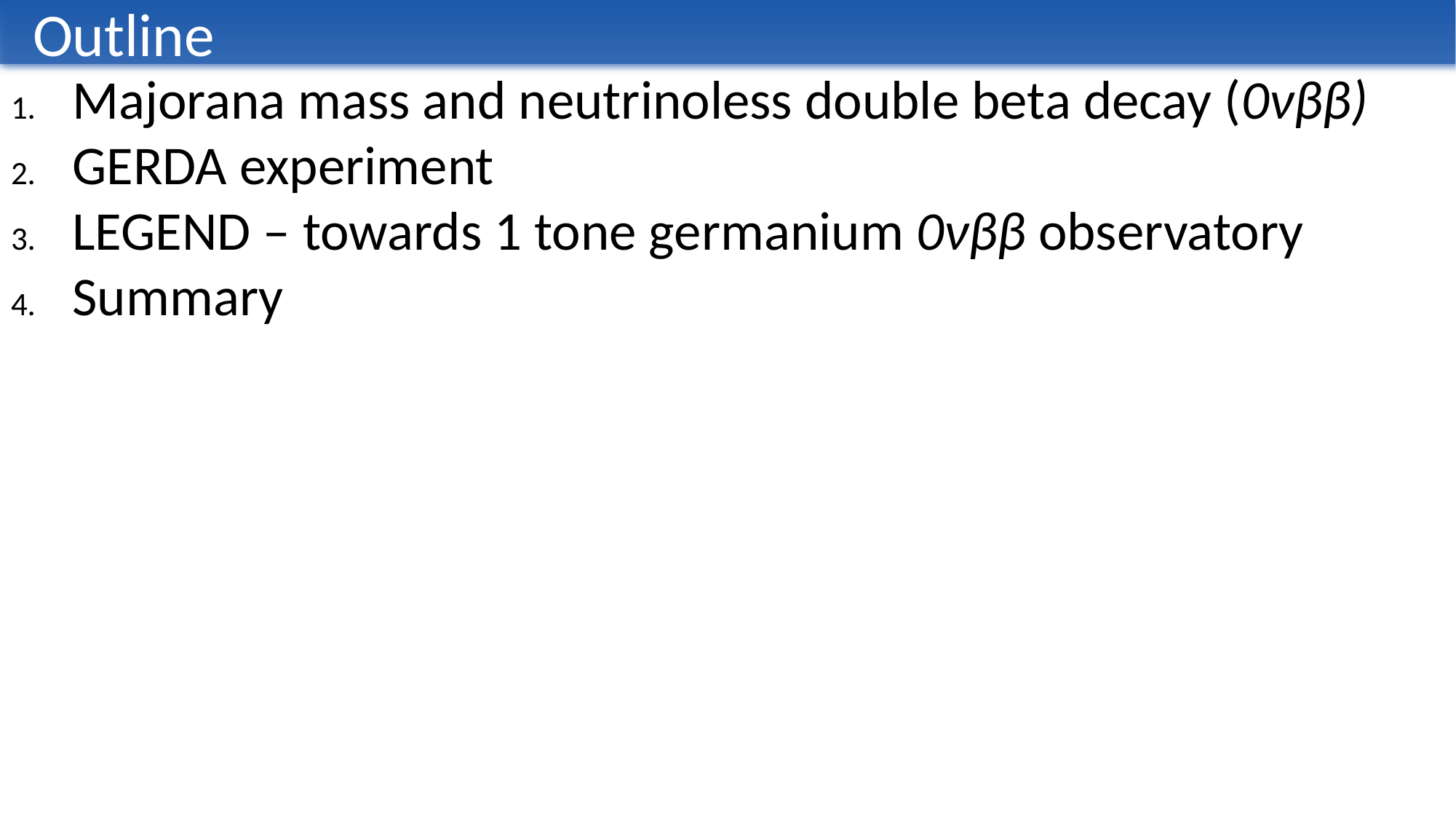

# Outline
Majorana mass and neutrinoless double beta decay (0νββ)
GERDA experiment
LEGEND – towards 1 tone germanium 0νββ observatory
Summary